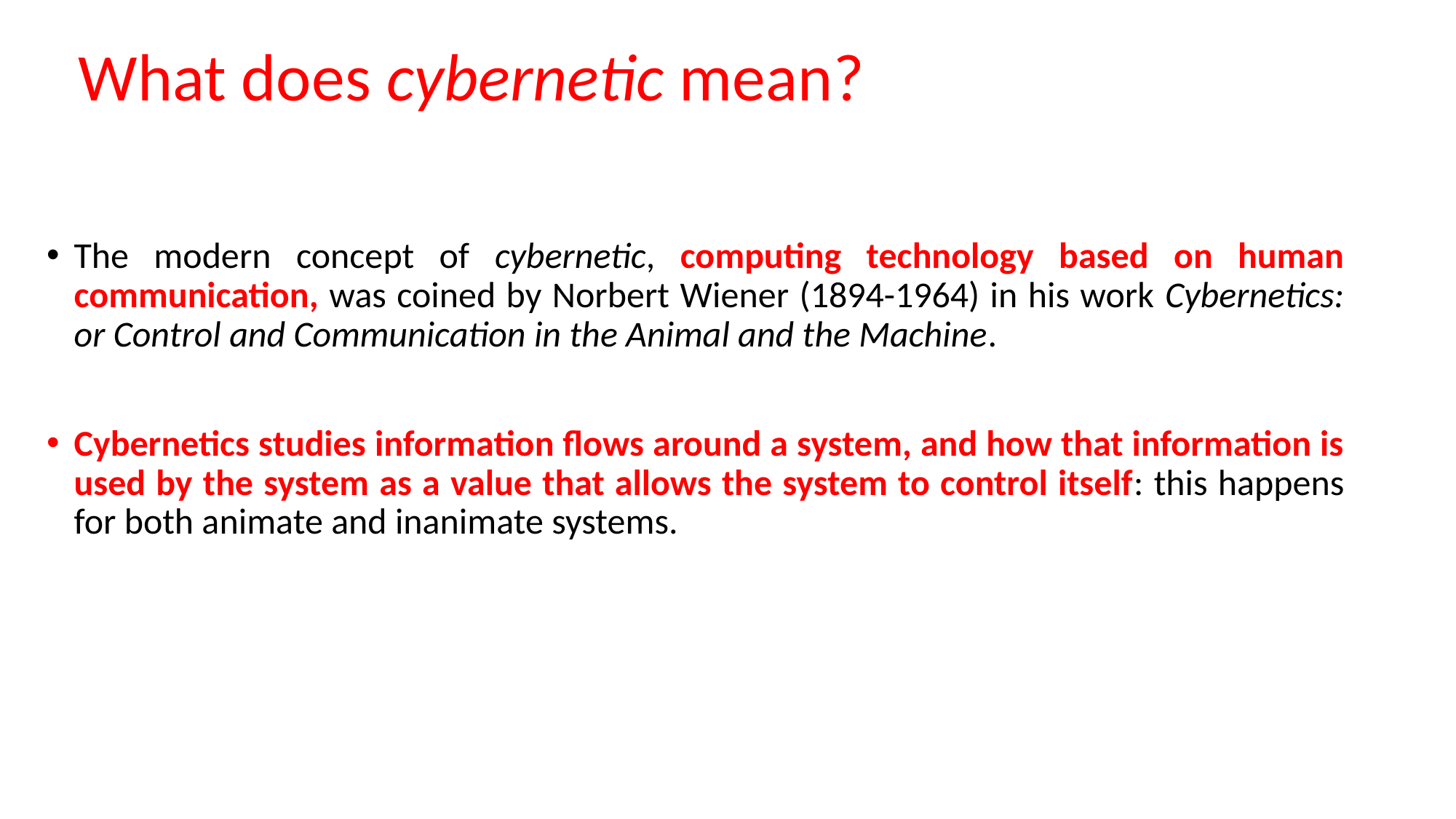

# What does cybernetic mean?

The modern concept of cybernetic, computing technology based on human communication, was coined by Norbert Wiener (1894-1964) in his work Cybernetics: or Control and Communication in the Animal and the Machine.

Cybernetics studies information flows around a system, and how that information is used by the system as a value that allows the system to control itself: this happens for both animate and inanimate systems.